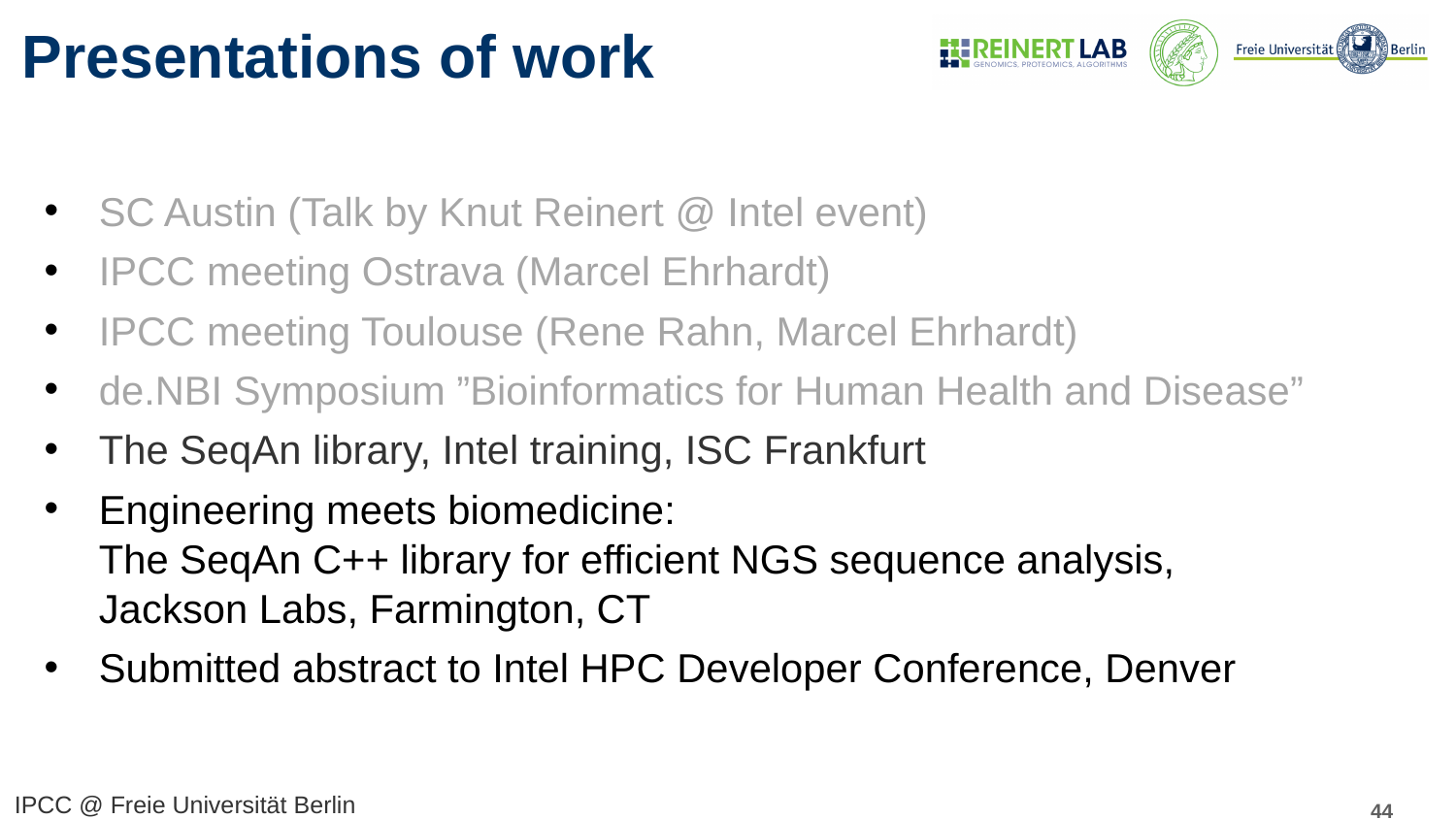

# Presentations of work
SC Austin (Talk by Knut Reinert @ Intel event)
IPCC meeting Ostrava (Marcel Ehrhardt)
IPCC meeting Toulouse (Rene Rahn, Marcel Ehrhardt)
de.NBI Symposium ”Bioinformatics for Human Health and Disease”
The SeqAn library, Intel training, ISC Frankfurt
Engineering meets biomedicine:
The SeqAn C++ library for efficient NGS sequence analysis,
Jackson Labs, Farmington, CT
Submitted abstract to Intel HPC Developer Conference, Denver